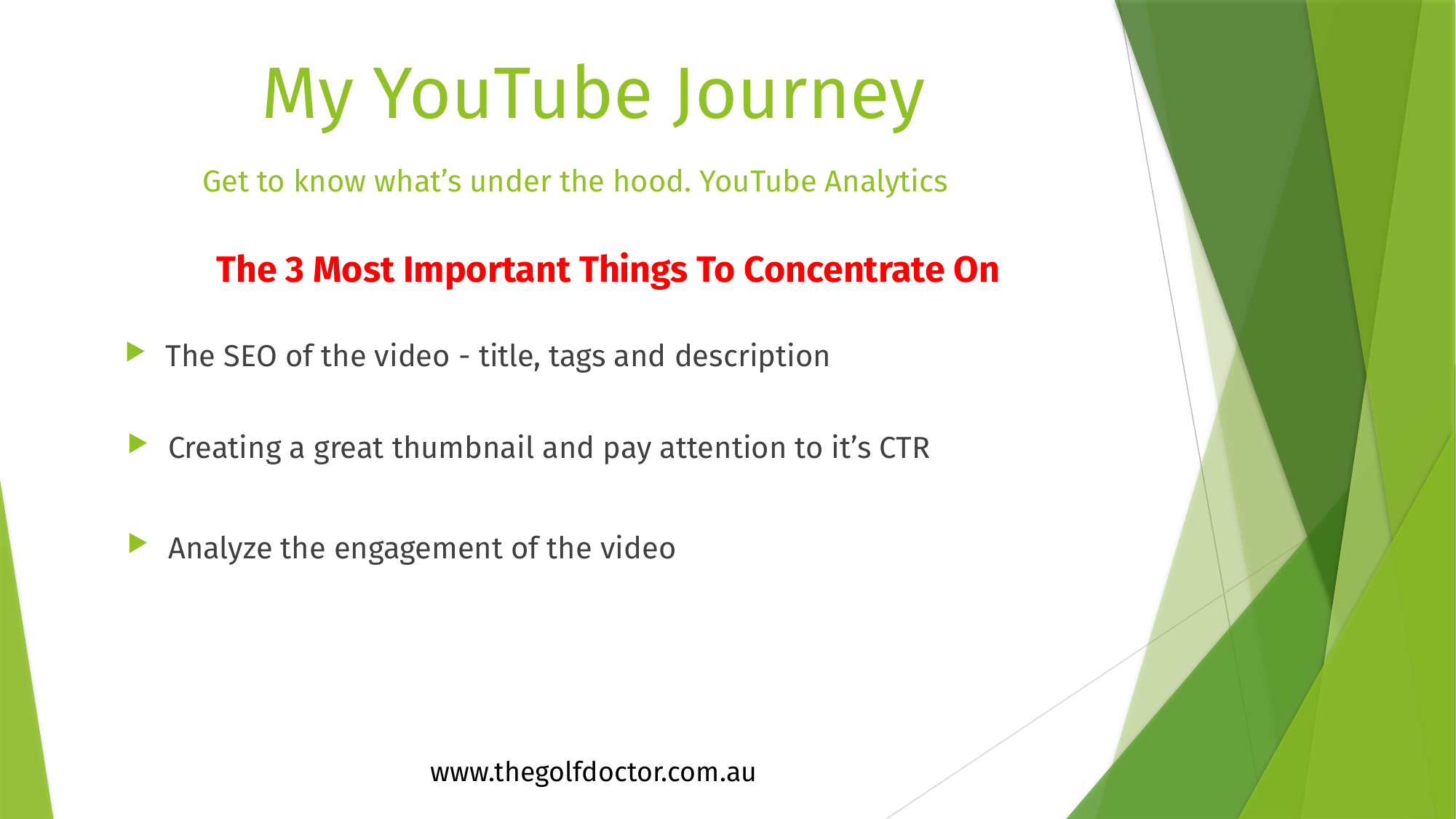

# My YouTube Journey
Get to know what’s under the hood. YouTube Analytics
The 3 Most Important Things To Concentrate On
The SEO of the video - title, tags and description
Creating a great thumbnail and pay attention to it’s CTR
Analyze the engagement of the video
www.thegolfdoctor.com.au